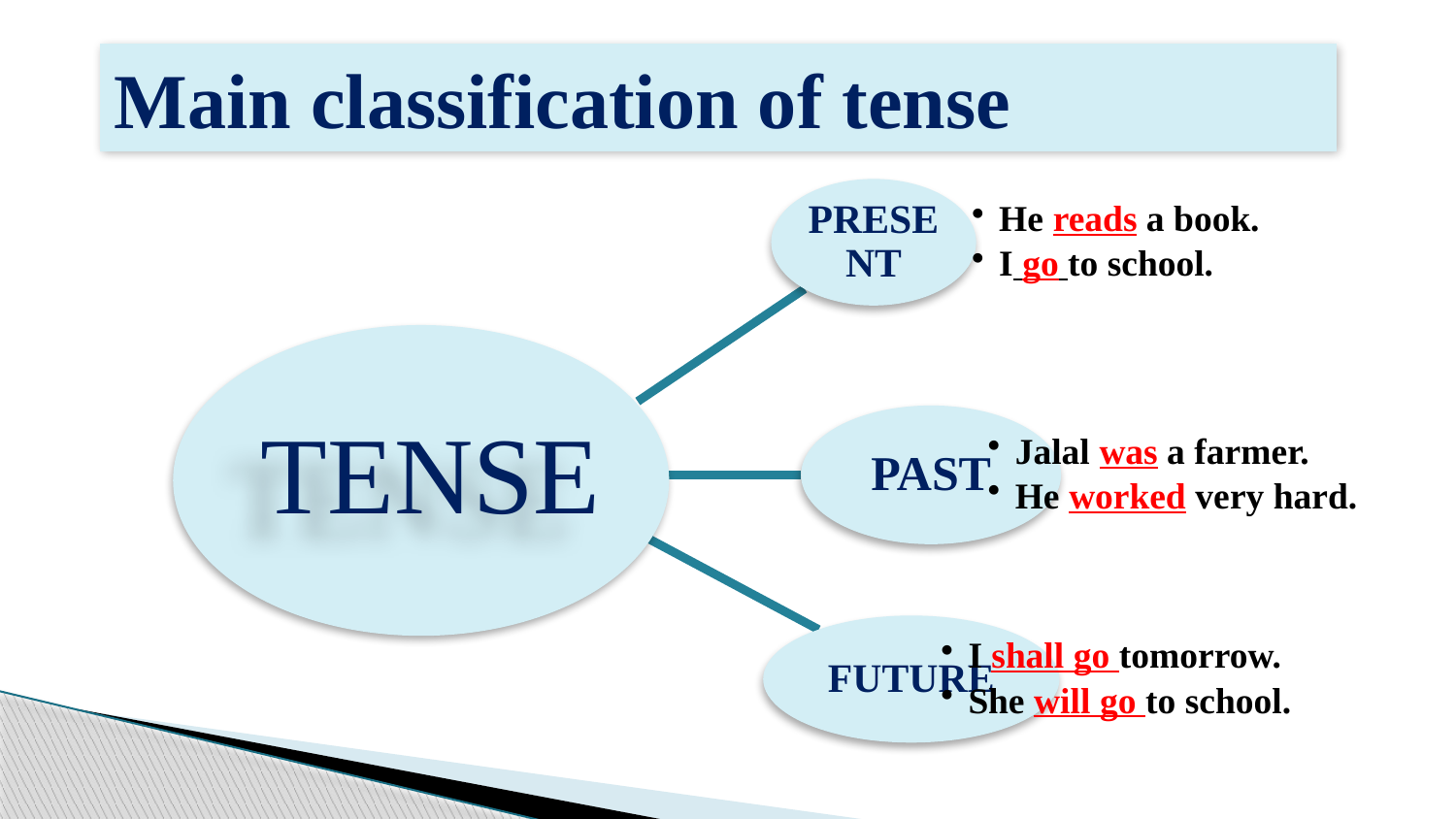

# Main classification of tense
PRESENT
He reads a book.
I go to school.
PAST
Jalal was a farmer.
He worked very hard.
FUTURE
I shall go tomorrow.
She will go to school.
TENSE